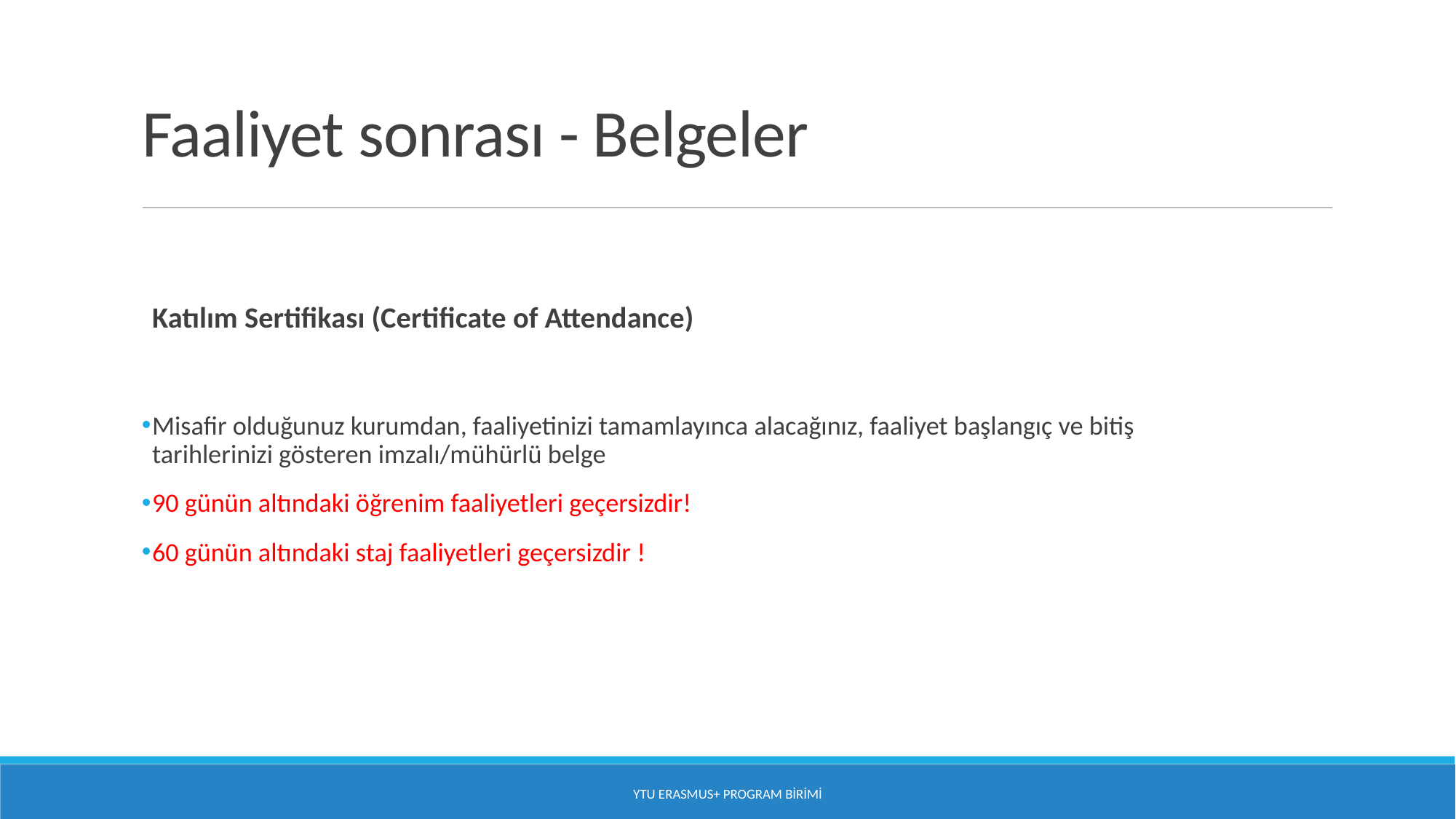

# Faaliyet sonrası - Belgeler
Katılım Sertifikası (Certificate of Attendance)

Misafir olduğunuz kurumdan, faaliyetinizi tamamlayınca alacağınız, faaliyet başlangıç ve bitiş tarihlerinizi gösteren imzalı/mühürlü belge
90 günün altındaki öğrenim faaliyetleri geçersizdir!
60 günün altındaki staj faaliyetleri geçersizdir !
YTU Erasmus+ Program Birimi